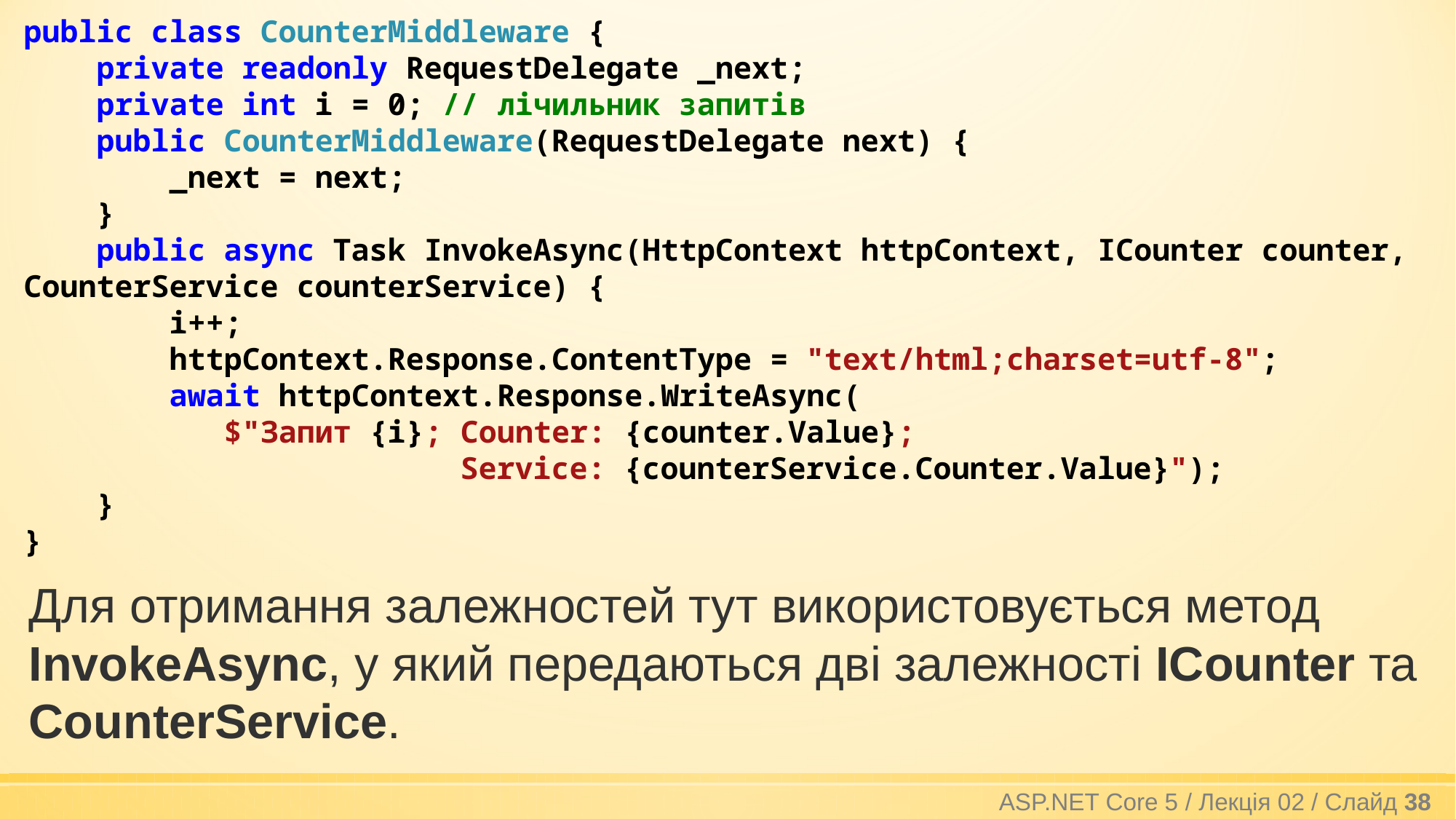

public class CounterMiddleware {
    private readonly RequestDelegate _next;
    private int i = 0; // лічильник запитів
    public CounterMiddleware(RequestDelegate next) {
        _next = next;
    }
    public async Task InvokeAsync(HttpContext httpContext, ICounter counter, CounterService counterService) {
        i++;
        httpContext.Response.ContentType = "text/html;charset=utf-8";
        await httpContext.Response.WriteAsync(
           $"Запит {i}; Counter: {counter.Value};
                        Service: {counterService.Counter.Value}");
    }
}
Для отримання залежностей тут використовується метод InvokeAsync, у який передаються дві залежності ICounter та CounterService.
ASP.NET Core 5 / Лекція 02 / Слайд 38